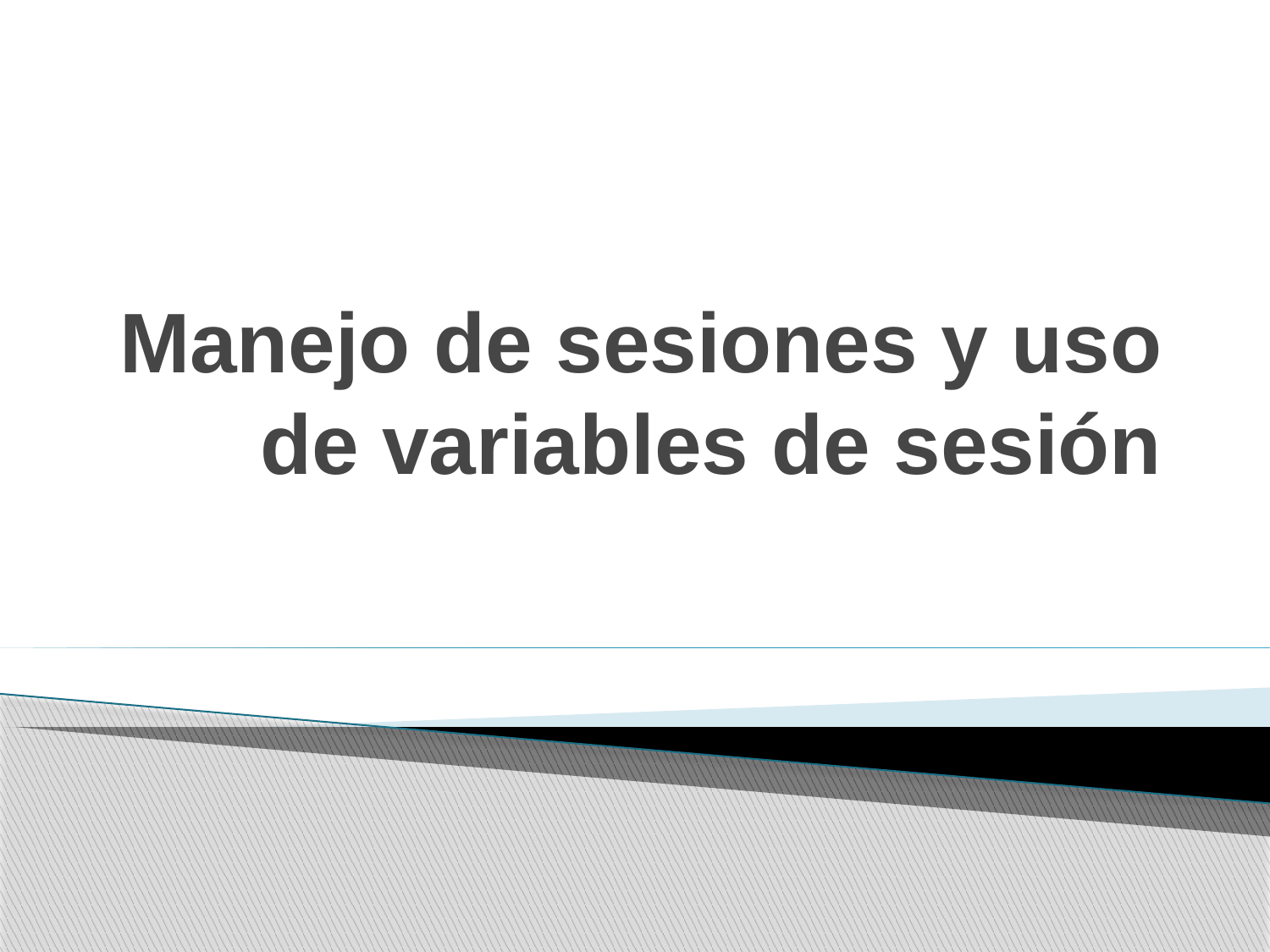

# Manejo de sesiones y uso de variables de sesión